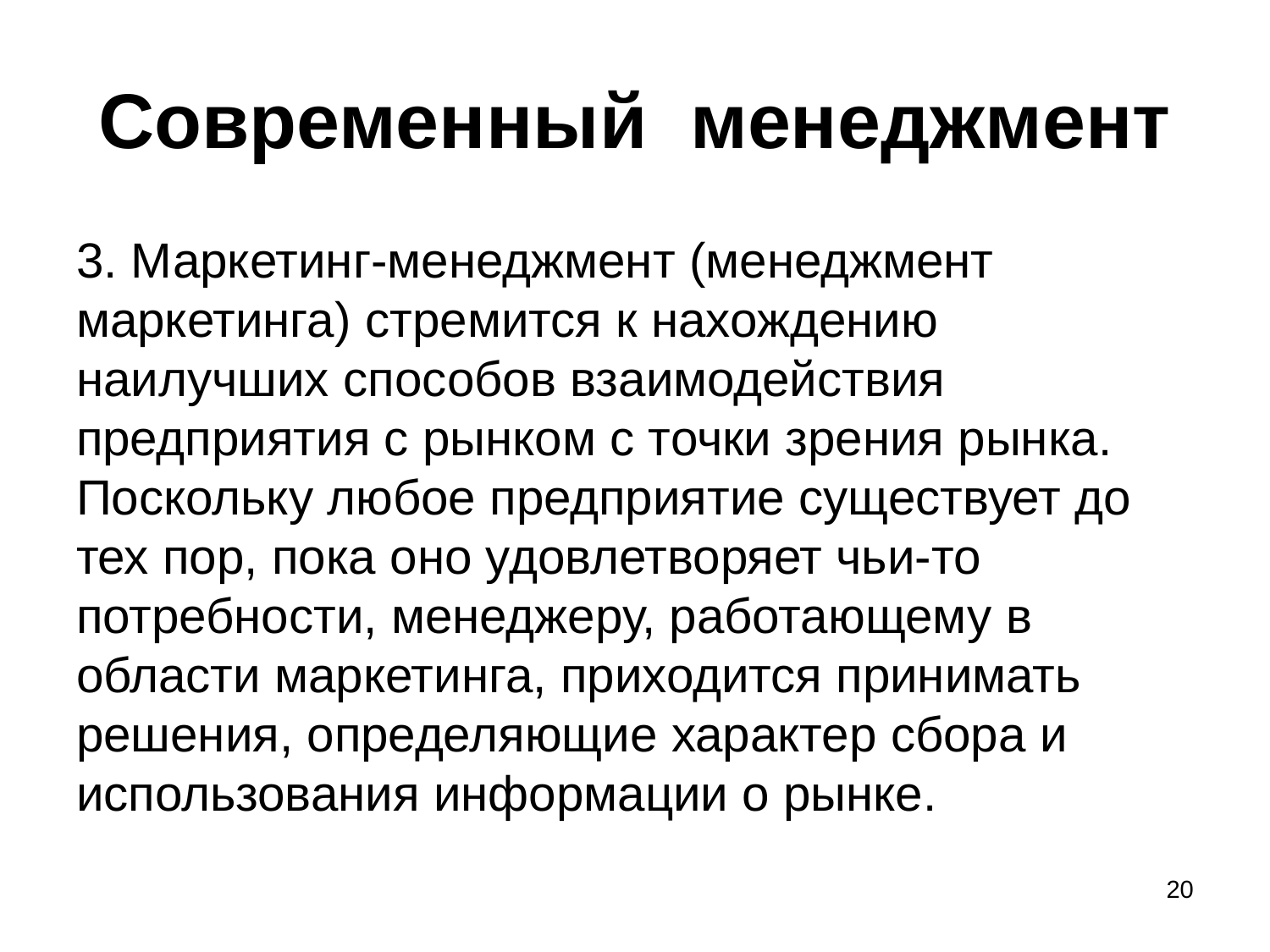

# Современный  менеджмент
3. Маркетинг-менеджмент (менеджмент маркетинга) стремится к нахождению наилучших способов взаимодействия предприятия с рынком с точки зрения рынка. Поскольку любое предприятие существует до тех пор, пока оно удовлетворяет чьи-то потребности, менеджеру, работающему в области маркетинга, приходится принимать решения, определяющие характер сбора и использования информации о рынке.
20